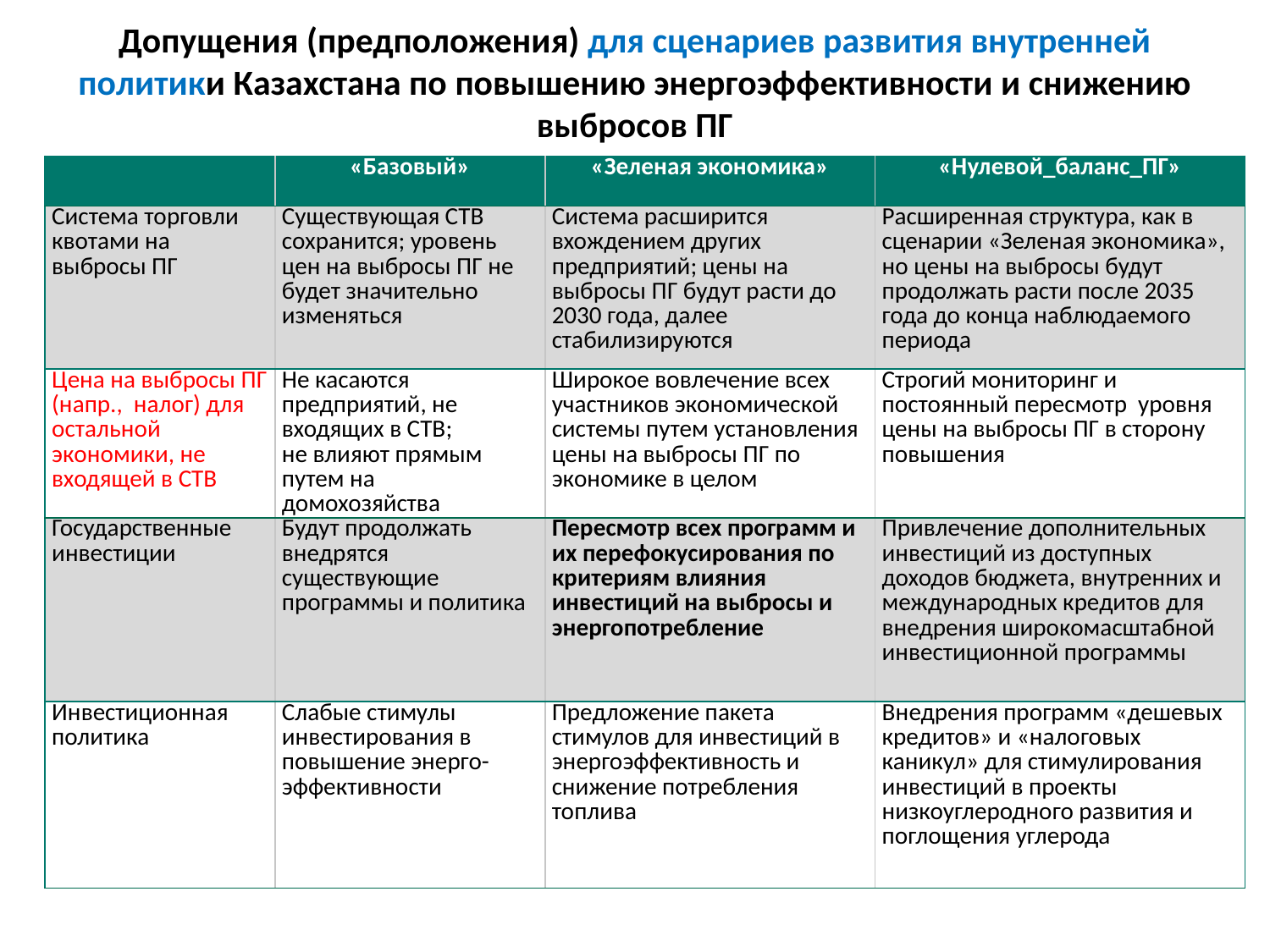

# Допущения (предположения) для сценариев развития внутренней политики Казахстана по повышению энергоэффективности и снижению выбросов ПГ
|  | «Базовый» | «Зеленая экономика» | «Нулевой\_баланс\_ПГ» |
| --- | --- | --- | --- |
| Система торговли квотами на выбросы ПГ | Существующая СТВ сохранится; уровень цен на выбросы ПГ не будет значительно изменяться | Система расширится вхождением других предприятий; цены на выбросы ПГ будут расти до 2030 года, далее стабилизируются | Расширенная структура, как в сценарии «Зеленая экономика», но цены на выбросы будут продолжать расти после 2035 года до конца наблюдаемого периода |
| Цена на выбросы ПГ (напр., налог) для остальной экономики, не входящей в СТВ | Не касаются предприятий, не входящих в СТВ; не влияют прямым путем на домохозяйства | Широкое вовлечение всех участников экономической системы путем установления цены на выбросы ПГ по экономике в целом | Строгий мониторинг и постоянный пересмотр уровня цены на выбросы ПГ в сторону повышения |
| Государственные инвестиции | Будут продолжать внедрятся существующие программы и политика | Пересмотр всех программ и их перефокусирования по критериям влияния инвестиций на выбросы и энергопотребление | Привлечение дополнительных инвестиций из доступных доходов бюджета, внутренних и международных кредитов для внедрения широкомасштабной инвестиционной программы |
| Инвестиционная политика | Слабые стимулы инвестирования в повышение энерго-эффективности | Предложение пакета стимулов для инвестиций в энергоэффективность и снижение потребления топлива | Внедрения программ «дешевых кредитов» и «налоговых каникул» для стимулирования инвестиций в проекты низкоуглеродного развития и поглощения углерода |